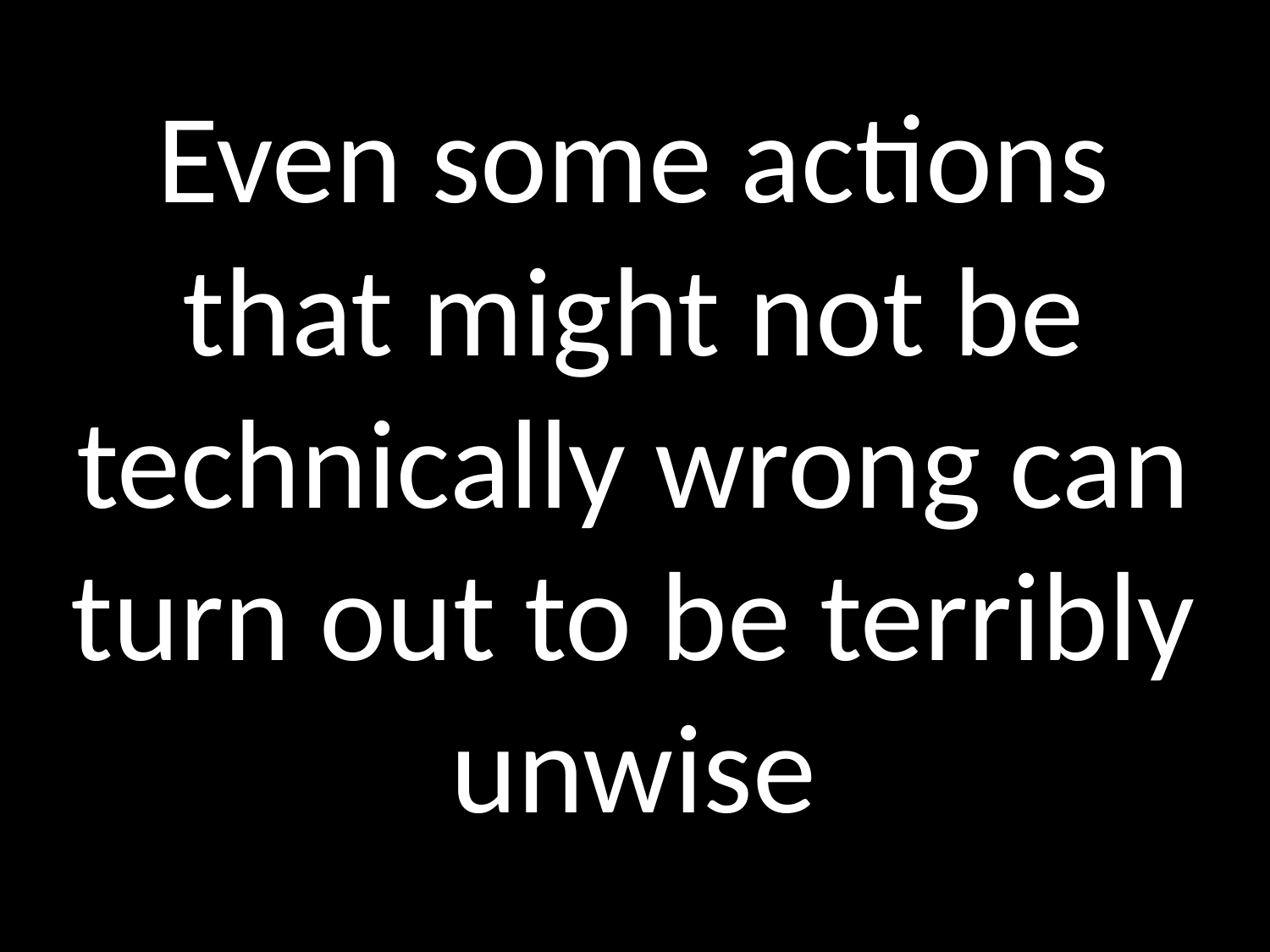

# Even some actions that might not be technically wrong can turn out to be terribly unwise
GOD
GOD